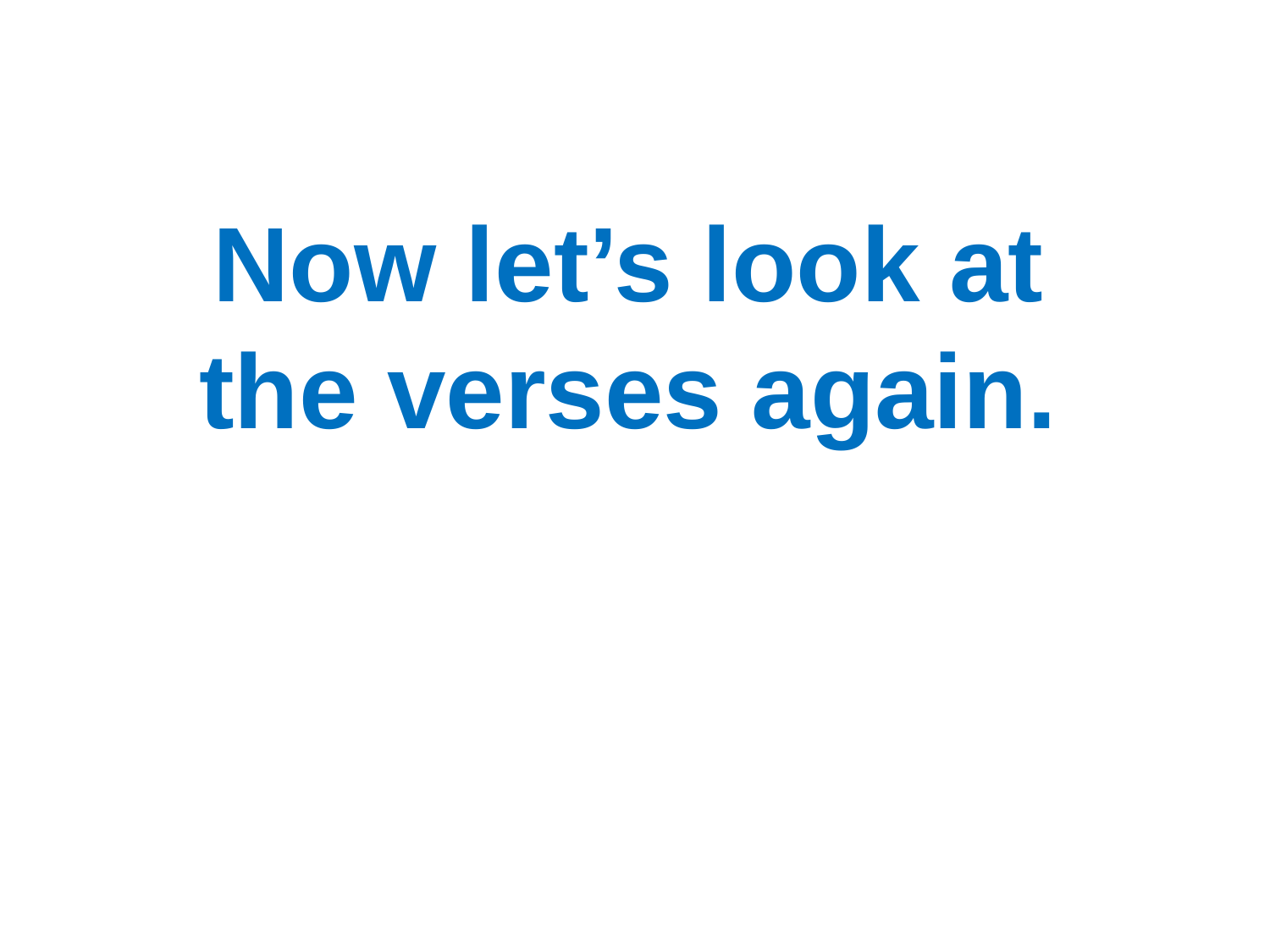

Now let’s look at the verses again.